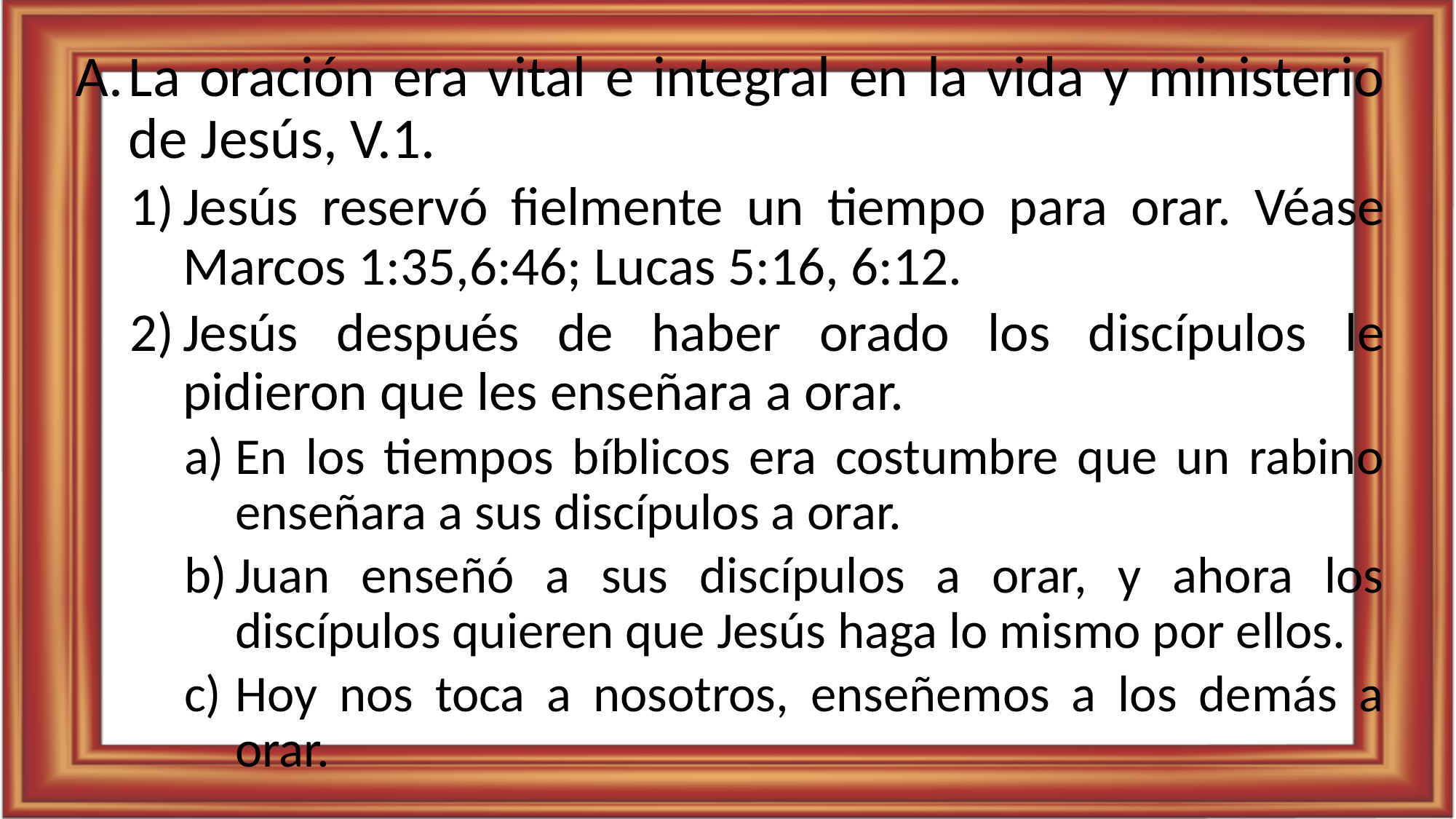

La oración era vital e integral en la vida y ministerio de Jesús, V.1.
Jesús reservó fielmente un tiempo para orar. Véase Marcos 1:35,6:46; Lucas 5:16, 6:12.
Jesús después de haber orado los discípulos le pidieron que les enseñara a orar.
En los tiempos bíblicos era costumbre que un rabino enseñara a sus discípulos a orar.
Juan enseñó a sus discípulos a orar, y ahora los discípulos quieren que Jesús haga lo mismo por ellos.
Hoy nos toca a nosotros, enseñemos a los demás a orar.